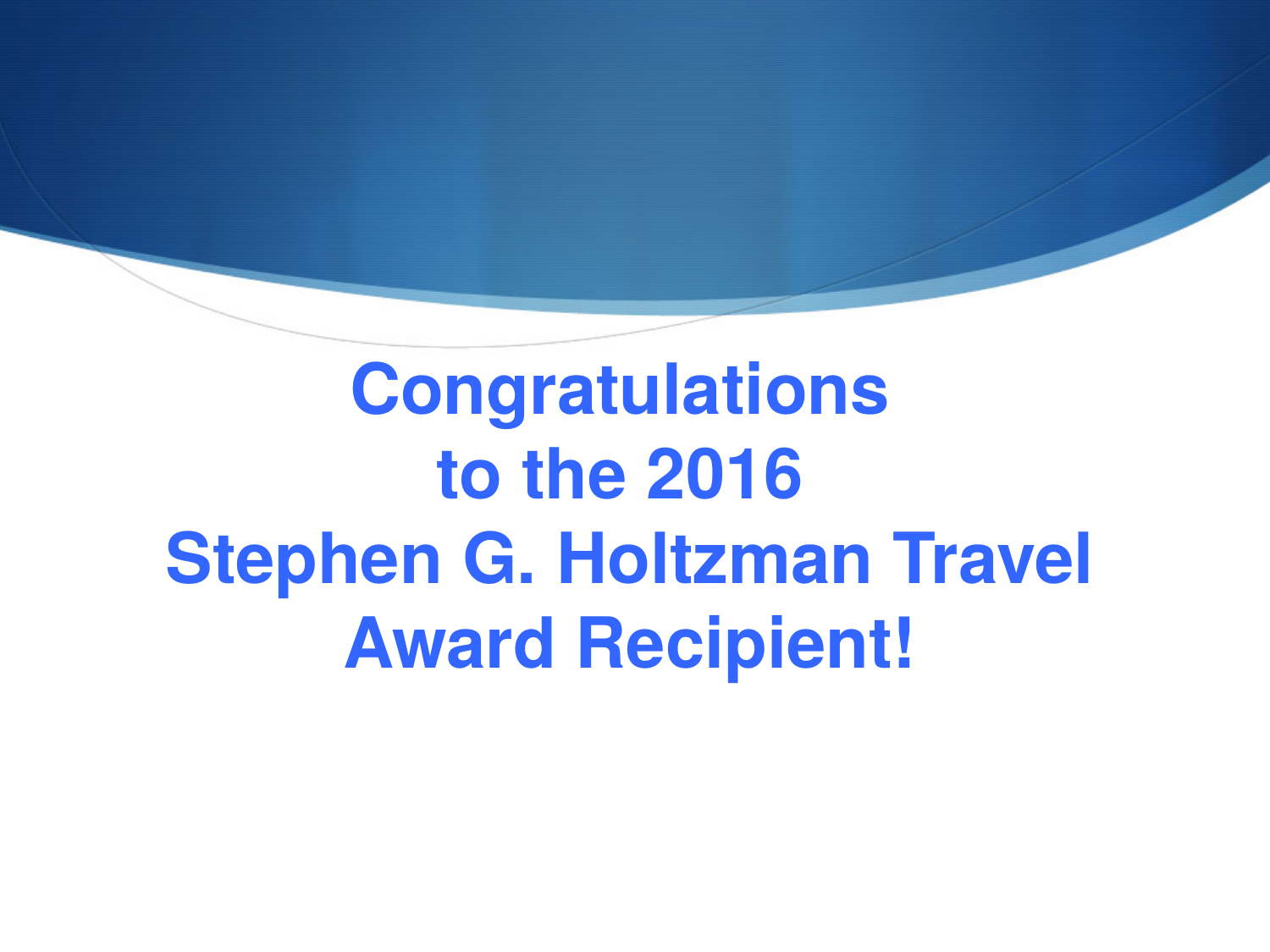

# Congratulations to the 2016 Stephen G. Holtzman Travel Award Recipient!